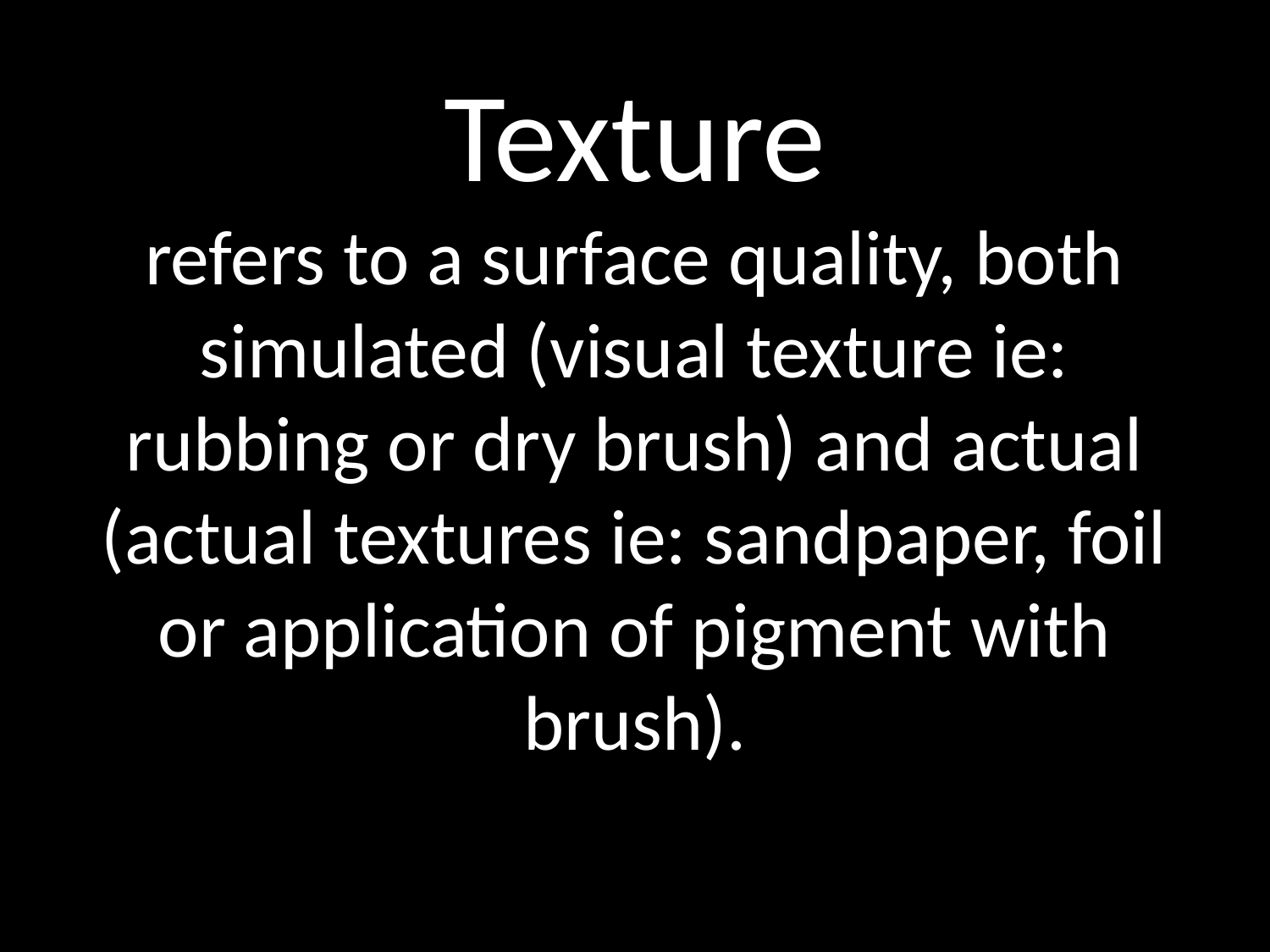

# Texture refers to a surface quality, both simulated (visual texture ie: rubbing or dry brush) and actual (actual textures ie: sandpaper, foil or application of pigment with brush).